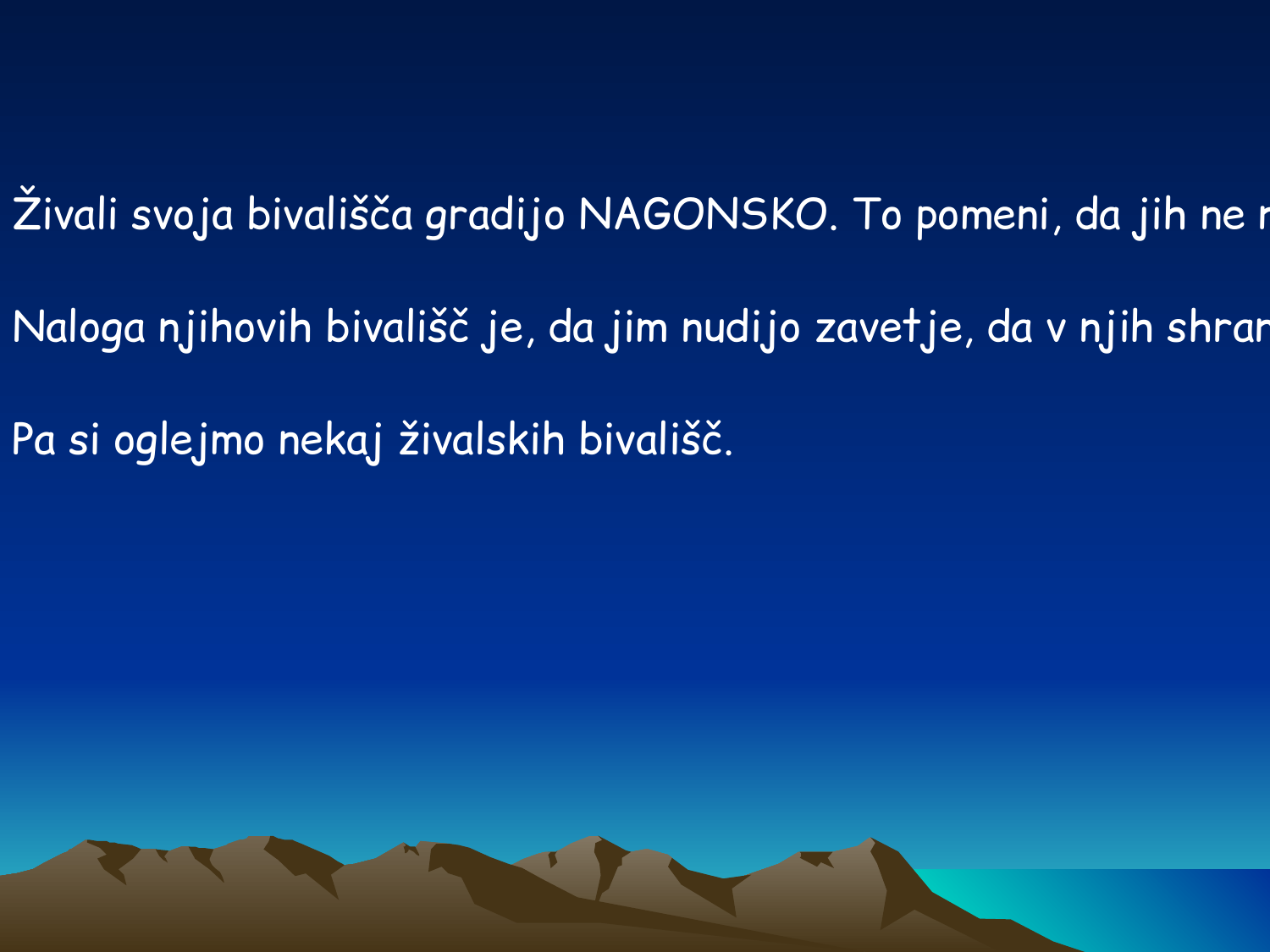

Živali svoja bivališča gradijo NAGONSKO. To pomeni, da jih ne načrtujejo. Vedno jih gradijo enako.

Naloga njihovih bivališč je, da jim nudijo zavetje, da v njih shranjujejo zaloge hrane in da so mladiči na varnem.

Pa si oglejmo nekaj živalskih bivališč.